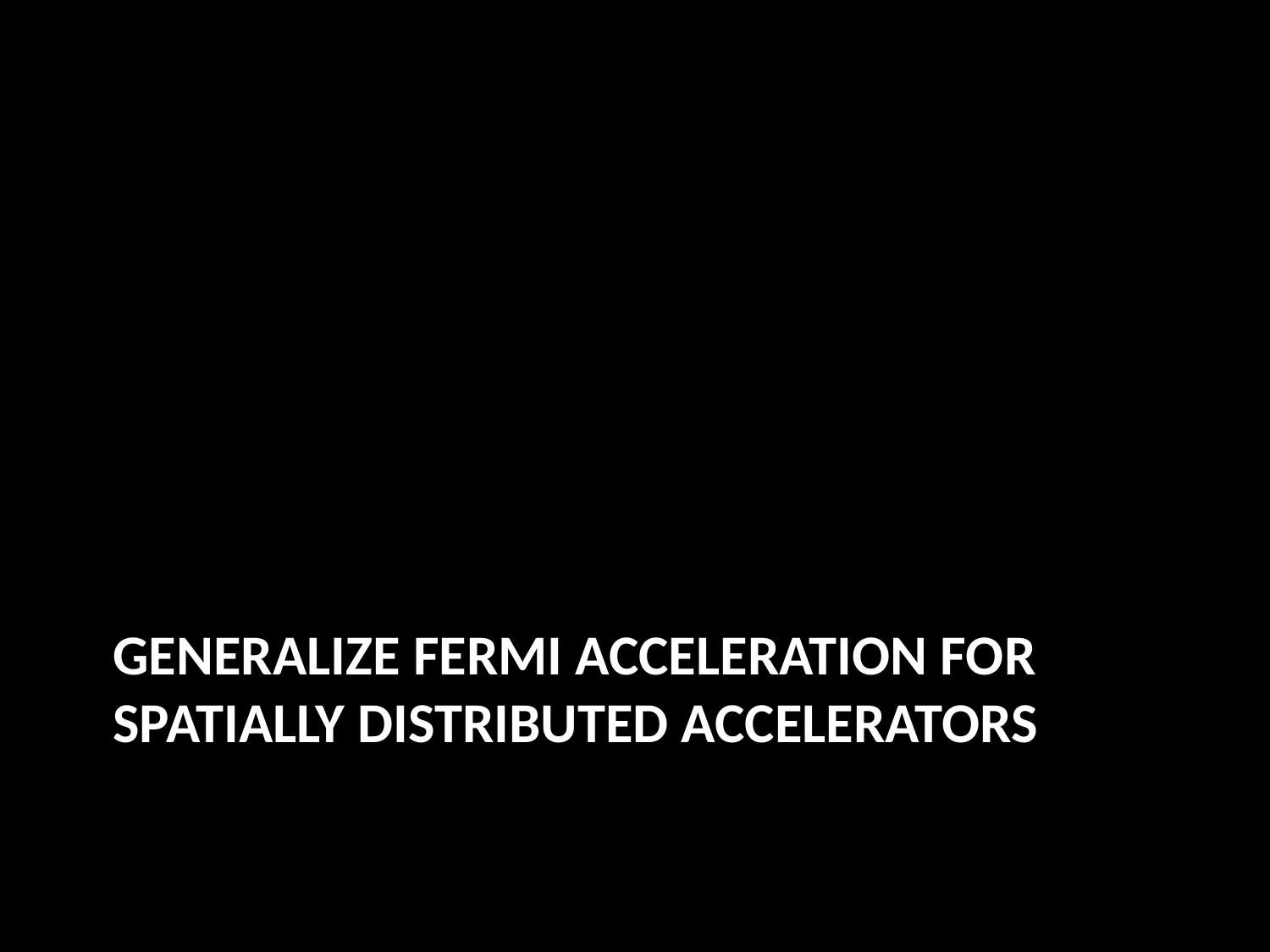

# Generalize Fermi acceleration for spatially distributed accelerators